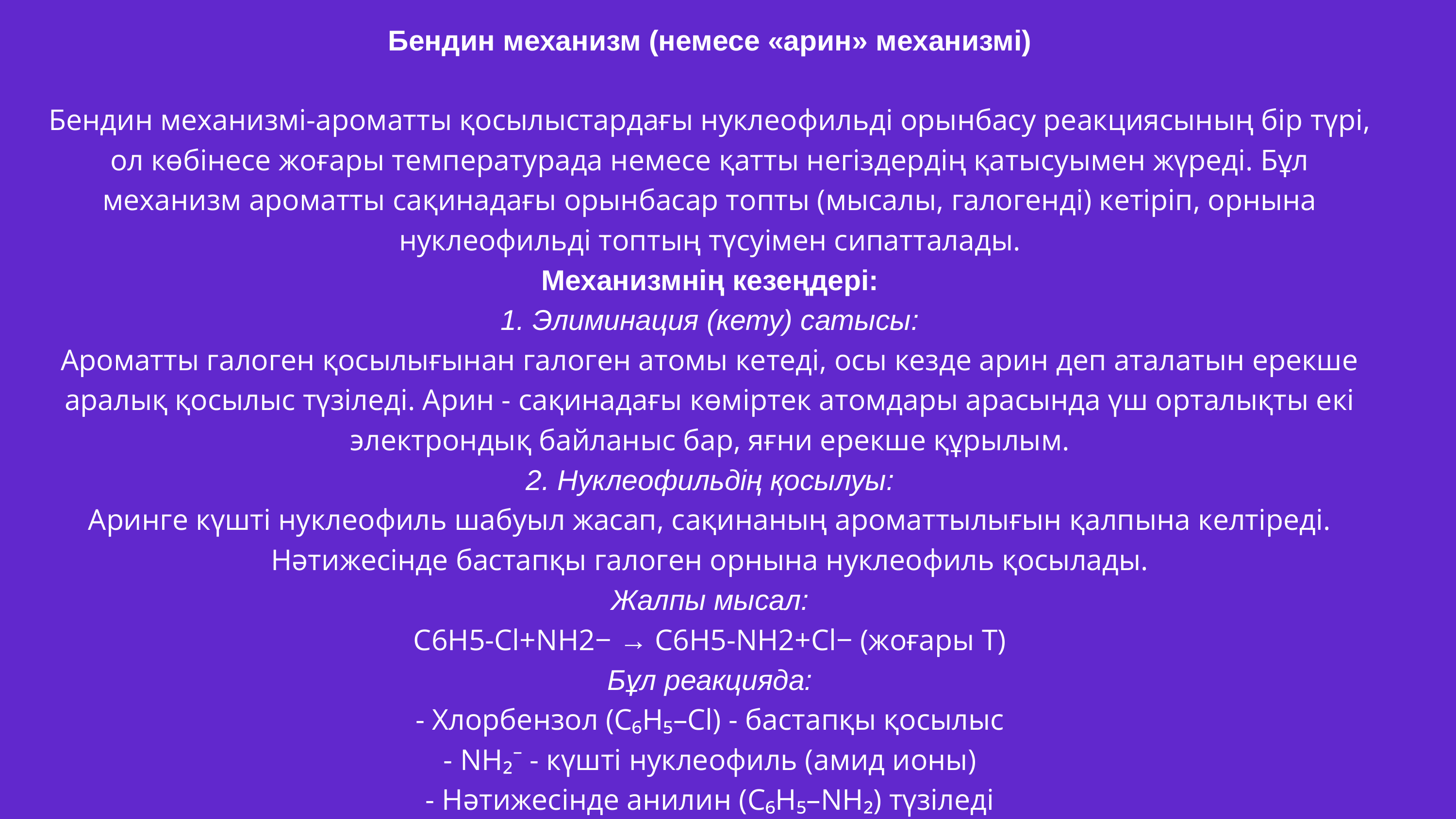

Бендин механизм (немесе «арин» механизмі)

Бендин механизмі-ароматты қосылыстардағы нуклеофильді орынбасу реакциясының бір түрі, ол көбінесе жоғары температурада немесе қатты негіздердің қатысуымен жүреді. Бұл механизм ароматты сақинадағы орынбасар топты (мысалы, галогенді) кетіріп, орнына нуклеофильді топтың түсуімен сипатталады.
Механизмнің кезеңдері:
1. Элиминация (кету) сатысы:
Ароматты галоген қосылығынан галоген атомы кетеді, осы кезде арин деп аталатын ерекше аралық қосылыс түзіледі. Арин - сақинадағы көміртек атомдары арасында үш орталықты екі электрондық байланыс бар, яғни ерекше құрылым.
2. Нуклеофильдің қосылуы:
Аринге күшті нуклеофиль шабуыл жасап, сақинаның ароматтылығын қалпына келтіреді. Нәтижесінде бастапқы галоген орнына нуклеофиль қосылады.
Жалпы мысал:
C6H5-Cl+NH2− → C6H5-NH2+Cl− (жоғары T)
Бұл реакцияда:
- Хлорбензол (C₆H₅–Cl) - бастапқы қосылыс
- NH₂⁻ - күшті нуклеофиль (амид ионы)
- Нәтижесінде анилин (C₆H₅–NH₂) түзіледі